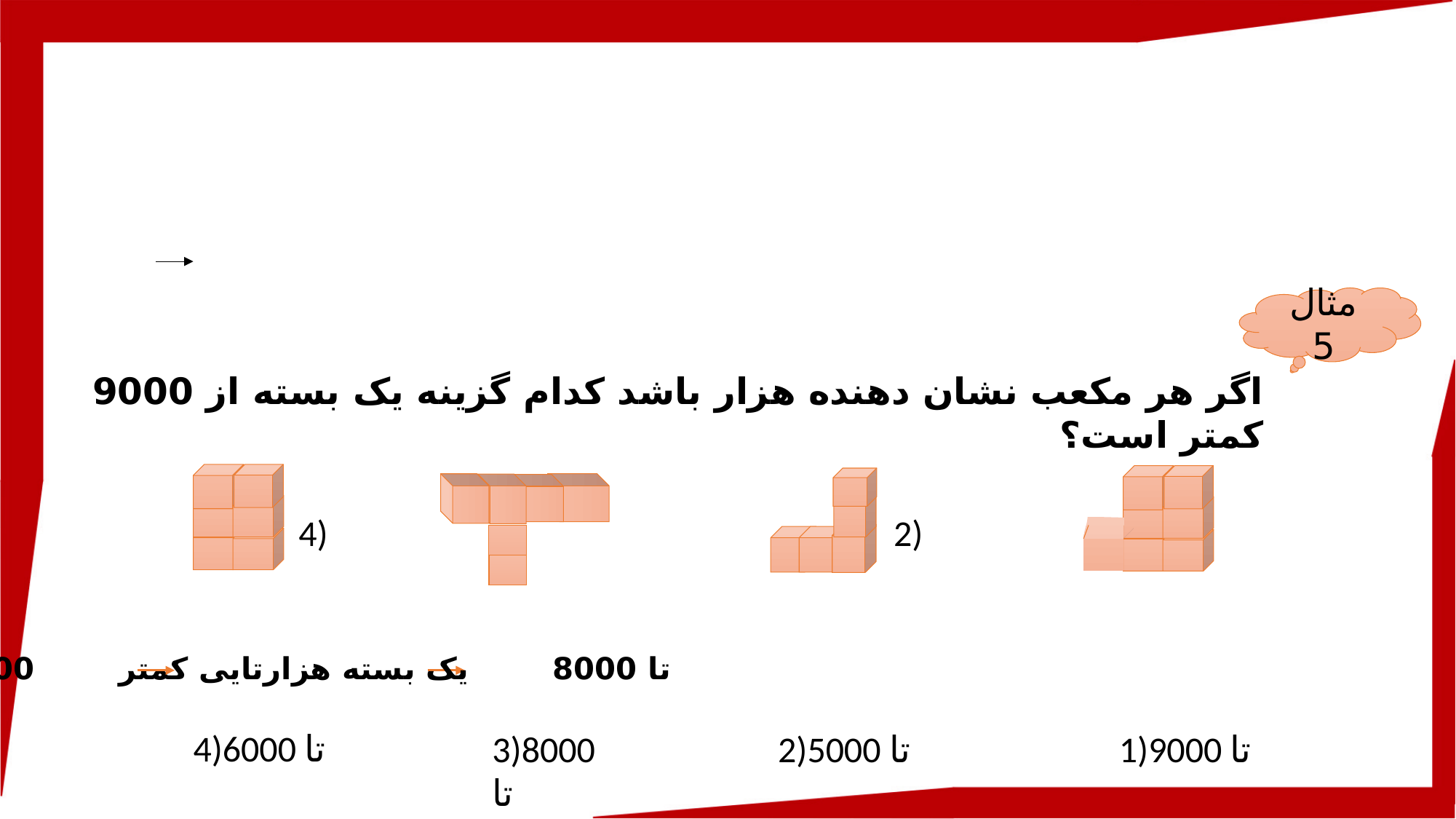

مثال 5
اگر هر مکعب نشان دهنده هزار باشد کدام گزینه یک بسته از 9000 کمتر است؟

4)
2)

تا 8000        یک بسته هزارتایی کمتر        9000
4)6000 تا
3)8000 تا
2)5000 تا
1)9000 تا